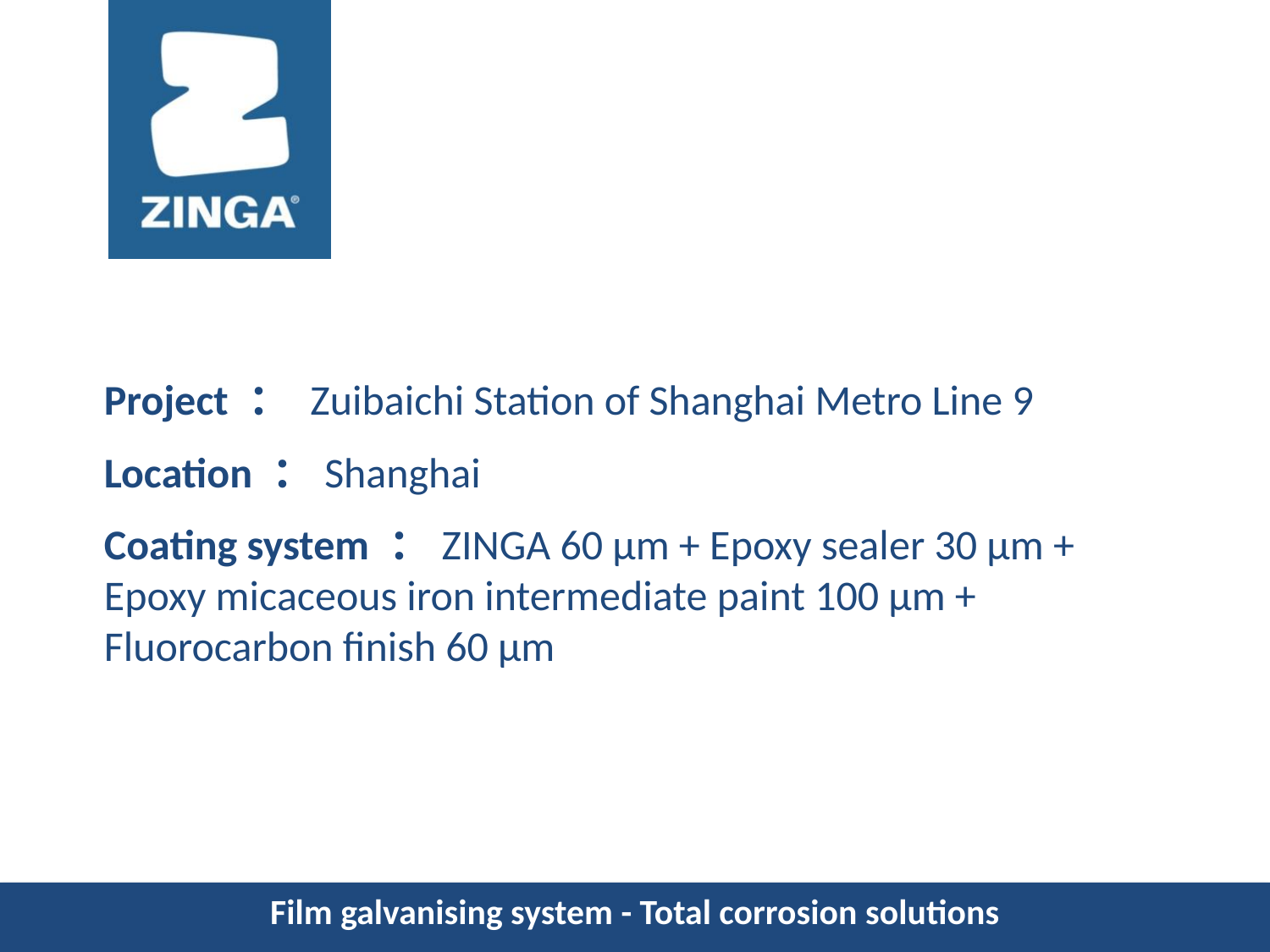

Project ： Zuibaichi Station of Shanghai Metro Line 9
Location ：Shanghai
Coating system ：ZINGA 60 µm + Epoxy sealer 30 µm + Epoxy micaceous iron intermediate paint 100 µm + Fluorocarbon finish 60 µm